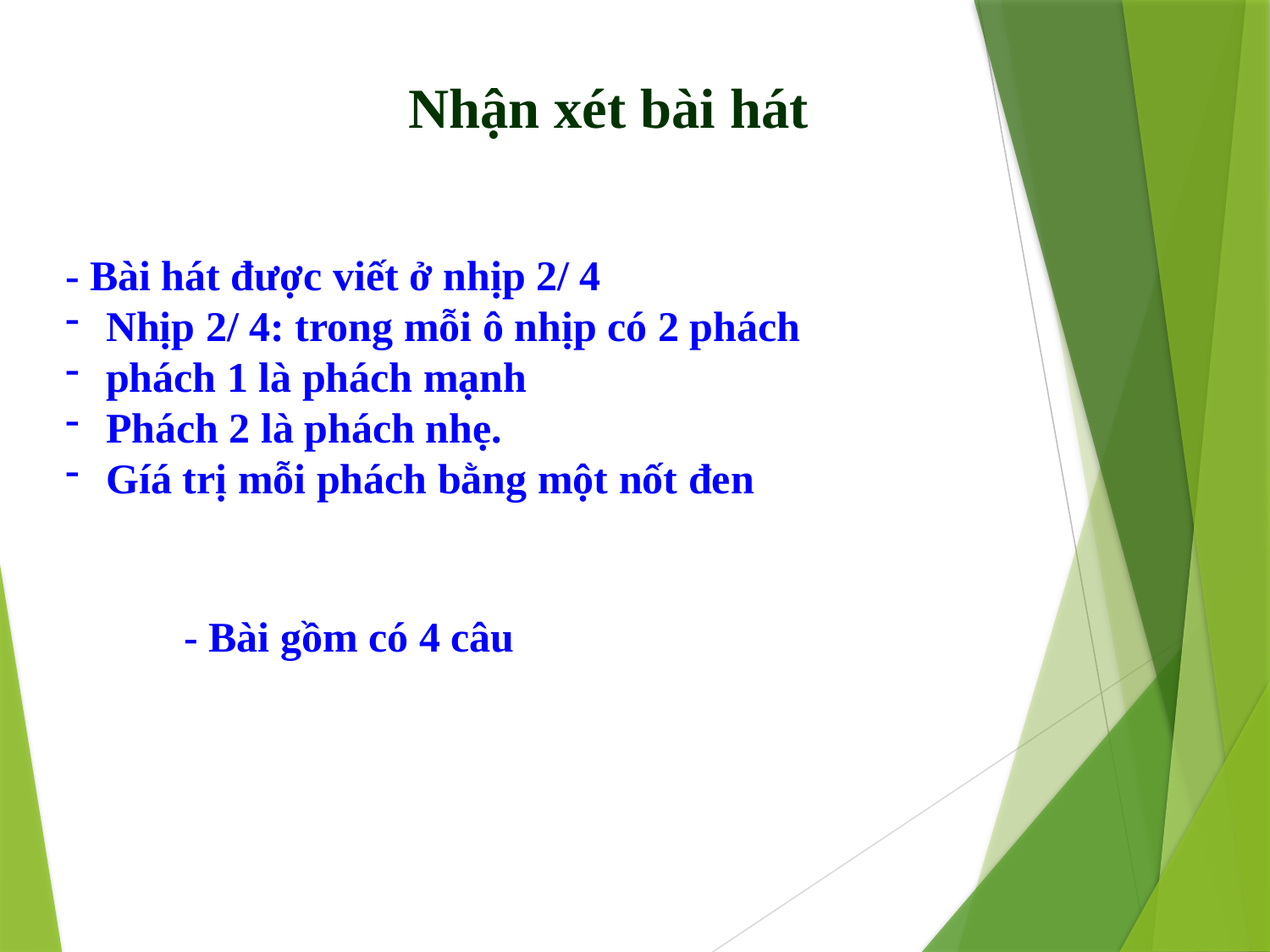

Nhận xét bài hát
- Bài hát được viết ở nhịp 2/ 4
 Nhịp 2/ 4: trong mỗi ô nhịp có 2 phách
 phách 1 là phách mạnh
 Phách 2 là phách nhẹ.
 Gíá trị mỗi phách bằng một nốt đen
- Bài gồm có 4 câu